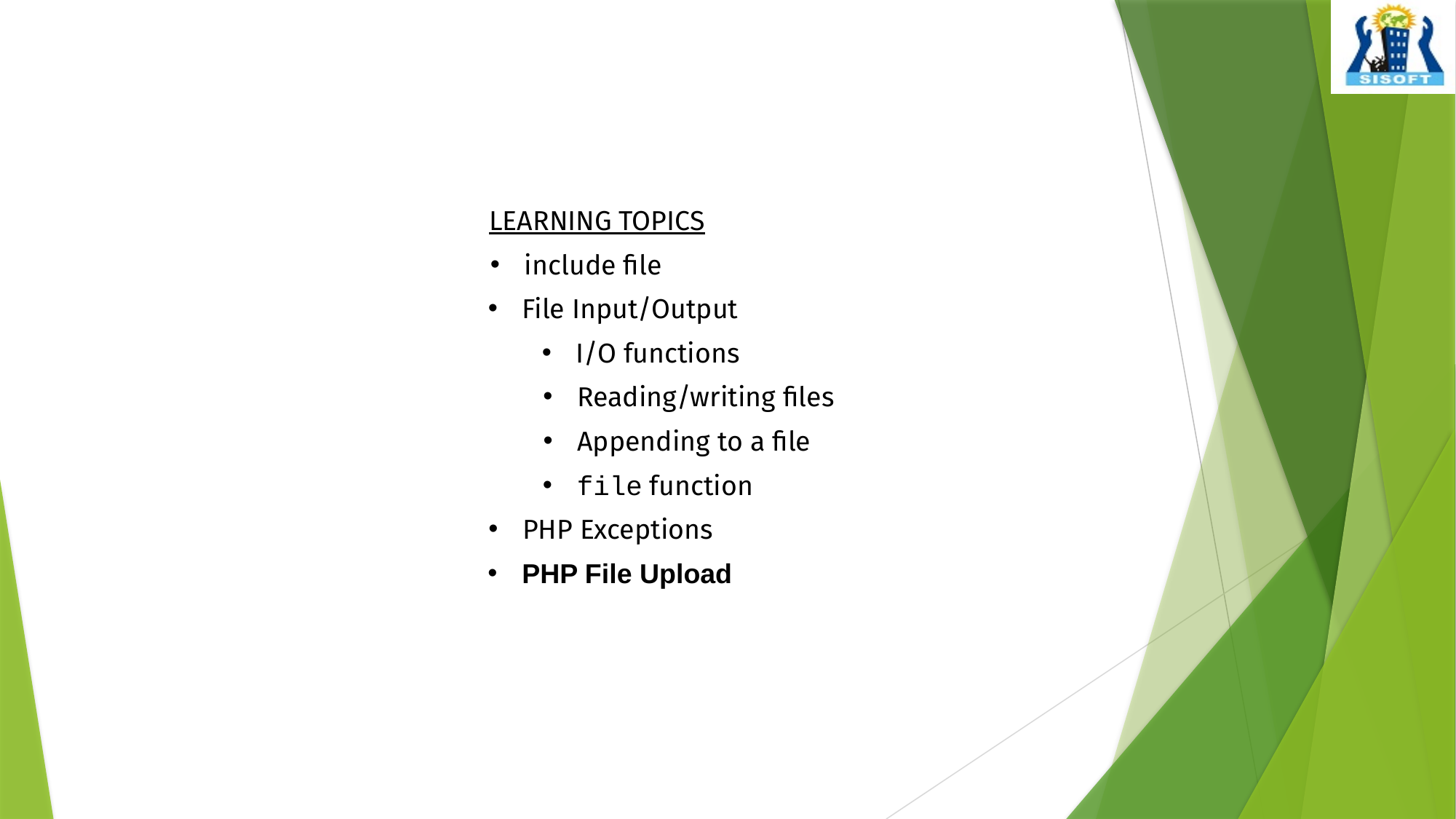

LEARNING TOPICS
include file
File Input/Output
I/O functions
Reading/writing files
Appending to a file
file function
PHP Exceptions
PHP File Upload